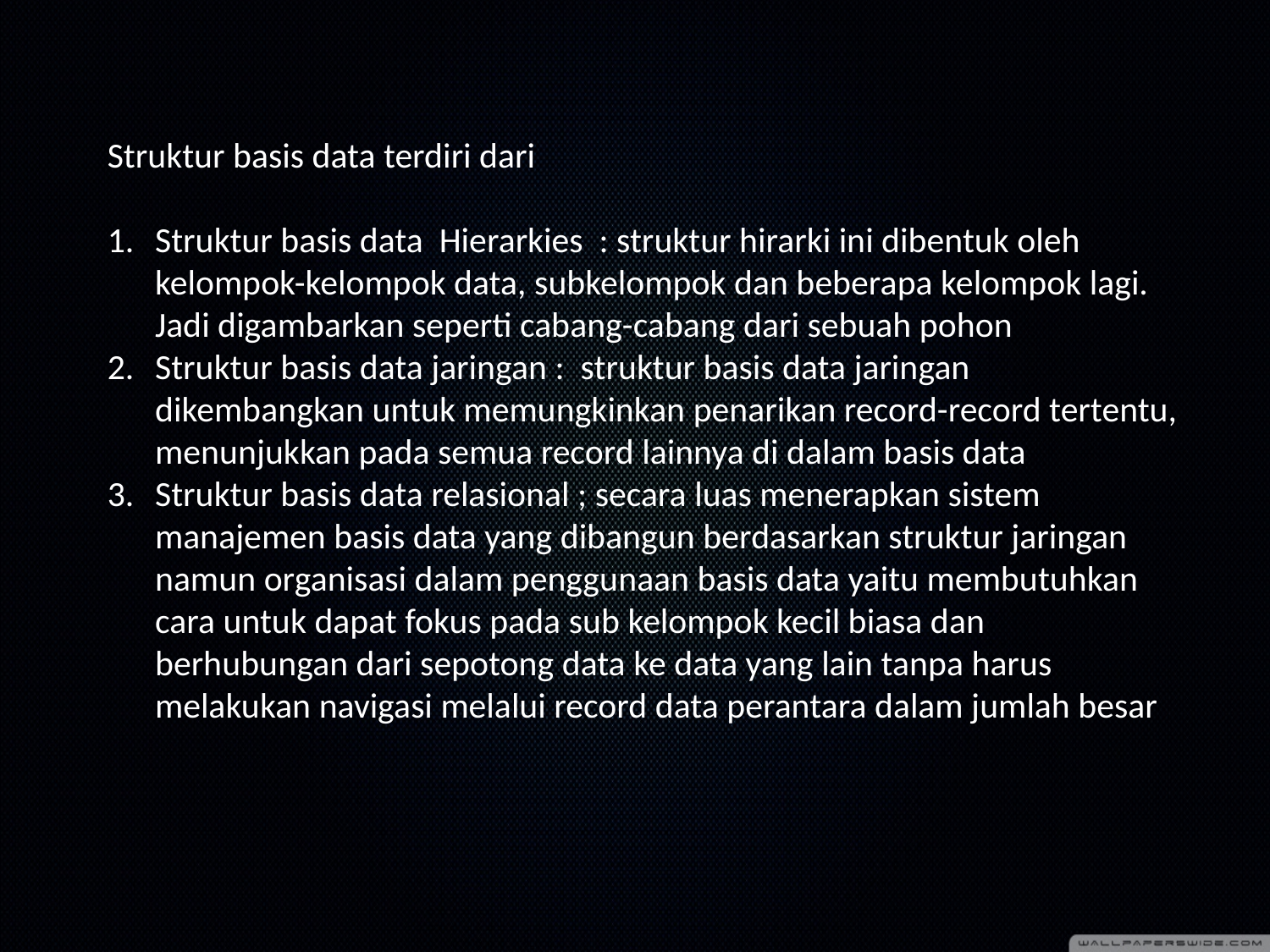

Struktur basis data terdiri dari

Struktur basis data  Hierarkies  : struktur hirarki ini dibentuk oleh kelompok-kelompok data, subkelompok dan beberapa kelompok lagi.  Jadi digambarkan seperti cabang-cabang dari sebuah pohon
Struktur basis data jaringan :  struktur basis data jaringan dikembangkan untuk memungkinkan penarikan record-record tertentu, menunjukkan pada semua record lainnya di dalam basis data
Struktur basis data relasional ; secara luas menerapkan sistem manajemen basis data yang dibangun berdasarkan struktur jaringan namun organisasi dalam penggunaan basis data yaitu membutuhkan cara untuk dapat fokus pada sub kelompok kecil biasa dan berhubungan dari sepotong data ke data yang lain tanpa harus melakukan navigasi melalui record data perantara dalam jumlah besar